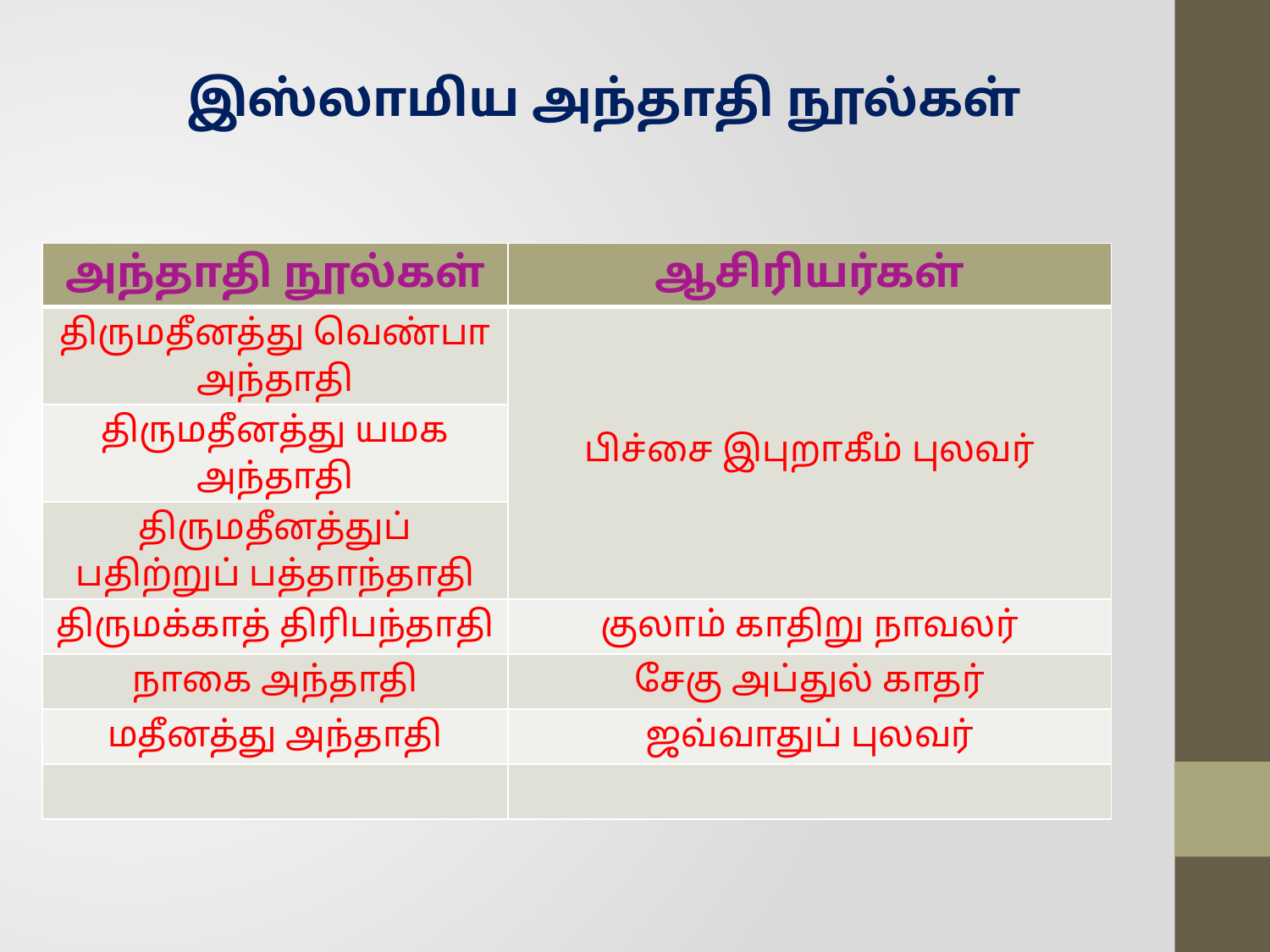

இஸ்லாமிய அந்தாதி நூல்கள்
| அந்தாதி நூல்கள் | ஆசிரியர்கள் |
| --- | --- |
| திருமதீனத்து வெண்பா அந்தாதி | பிச்சை இபுறாகீம் புலவர் |
| திருமதீனத்து யமக அந்தாதி |  |
| திருமதீனத்துப் பதிற்றுப் பத்தாந்தாதி |  |
| திருமக்காத் திரிபந்தாதி | குலாம் காதிறு நாவலர் |
| நாகை அந்தாதி | சேகு அப்துல் காதர் |
| மதீனத்து அந்தாதி | ஜவ்வாதுப் புலவர் |
|  |  |